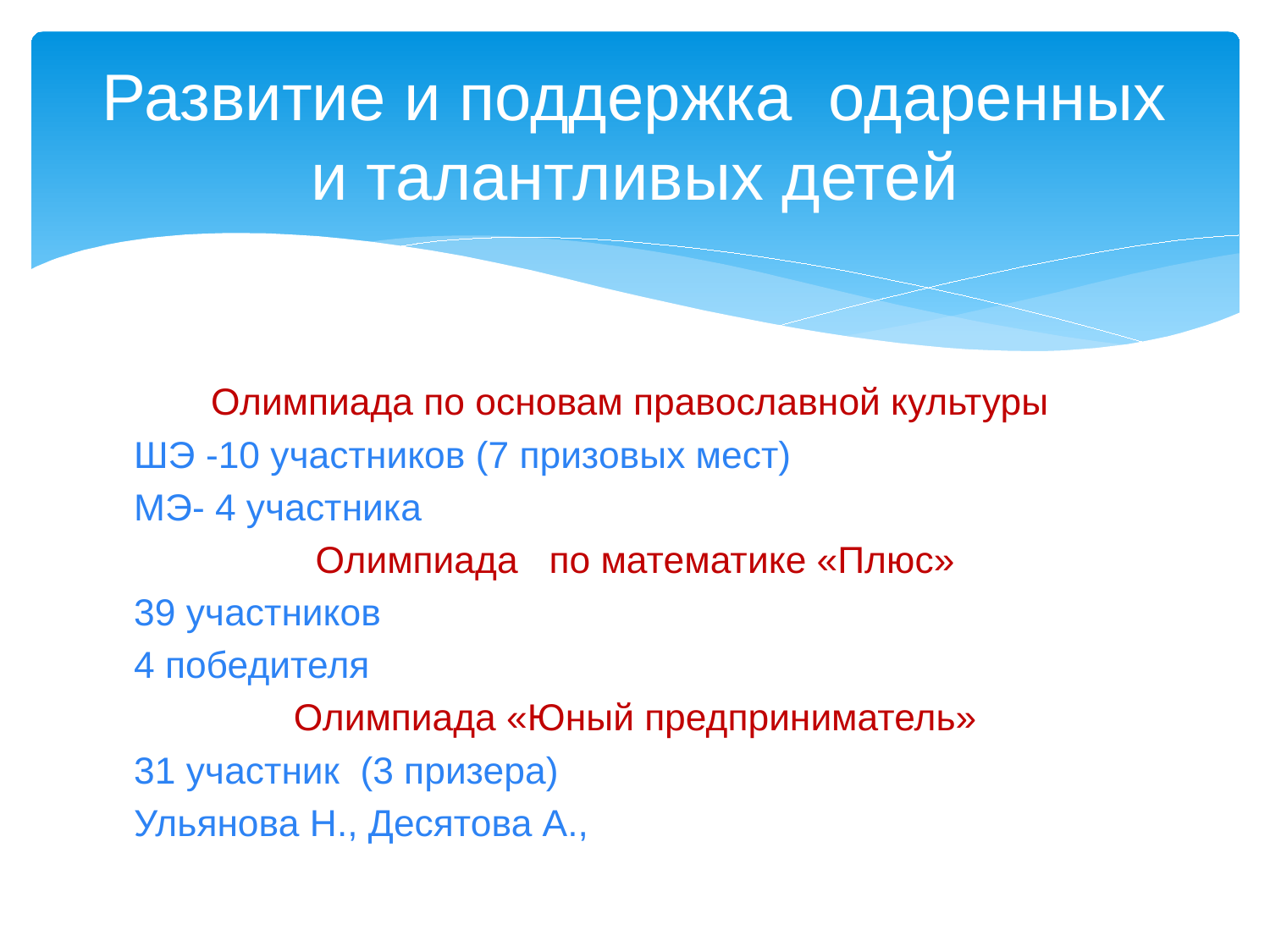

# Развитие и поддержка  одаренных и талантливых детей
Олимпиада по основам православной культуры
ШЭ -10 участников (7 призовых мест)
МЭ- 4 участника
Олимпиада   по математике «Плюс»
39 участников
4 победителя
Олимпиада «Юный предприниматель»
31 участник  (3 призера)
Ульянова Н., Десятова А.,